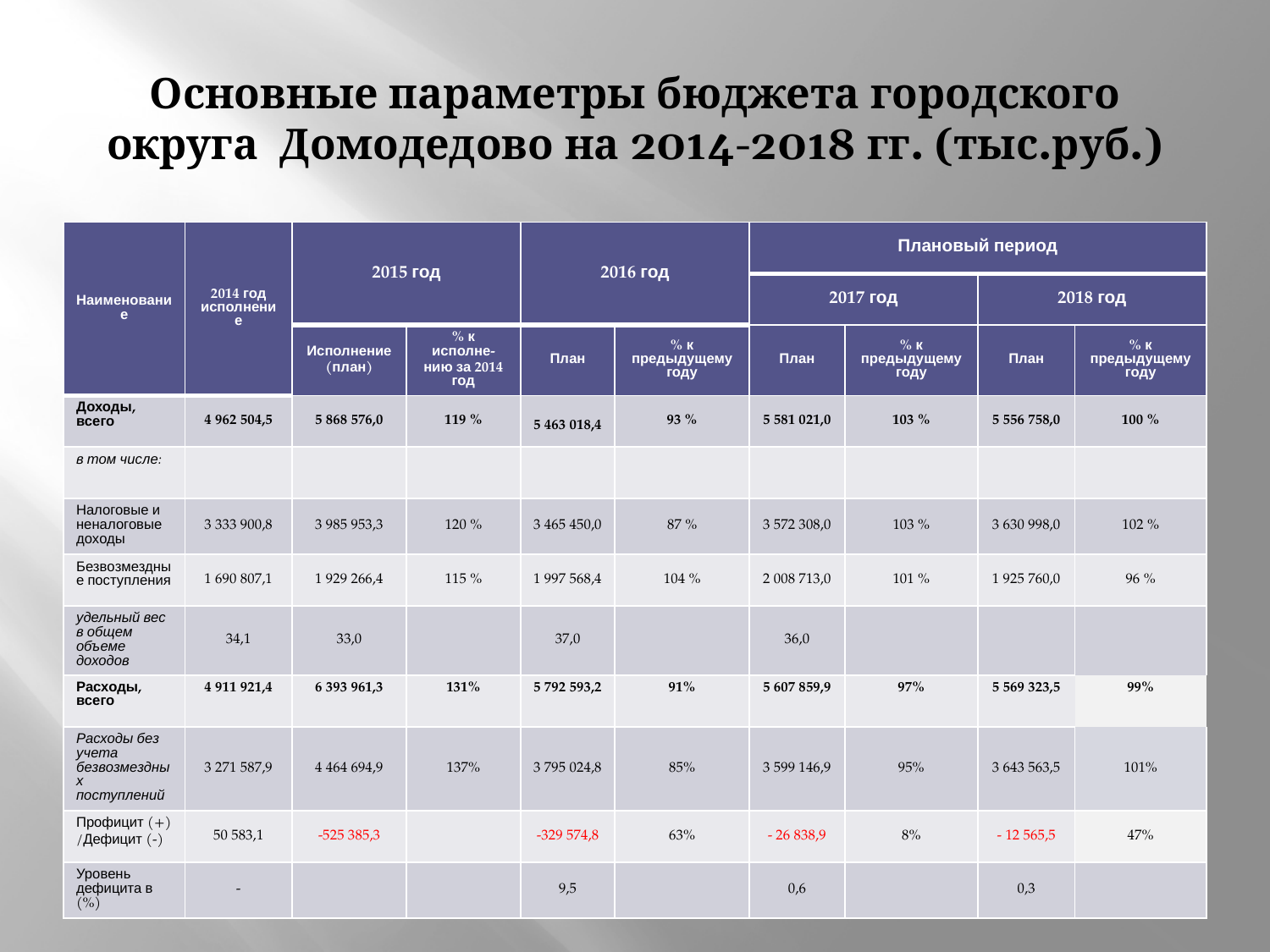

# Основные параметры бюджета городского округа  Домодедово на 2014-2018 гг. (тыс.руб.)
| Наименование | 2014 год исполнение | 2015 год |  | 2016 год |  | Плановый период |  |  |  |
| --- | --- | --- | --- | --- | --- | --- | --- | --- | --- |
|  |  |  |  |  |  | 2017 год |  | 2018 год |  |
|  |  | Исполнение (план) | % к исполне- нию за 2014 год | План | % к предыдущему году | План | % к предыдущему году | План | % к предыдущему году |
| Доходы, всего | 4 962 504,5 | 5 868 576,0 | 119 % | 5 463 018,4 | 93 % | 5 581 021,0 | 103 % | 5 556 758,0 | 100 % |
| в том числе: |  |  |  |  |  |  |  |  |  |
| Налоговые и неналоговые доходы | 3 333 900,8 | 3 985 953,3 | 120 % | 3 465 450,0 | 87 % | 3 572 308,0 | 103 % | 3 630 998,0 | 102 % |
| Безвозмездные поступления | 1 690 807,1 | 1 929 266,4 | 115 % | 1 997 568,4 | 104 % | 2 008 713,0 | 101 % | 1 925 760,0 | 96 % |
| удельный вес в общем объеме доходов | 34,1 | 33,0 |  | 37,0 |  | 36,0 |  |  |  |
| Расходы, всего | 4 911 921,4 | 6 393 961,3 | 131% | 5 792 593,2 | 91% | 5 607 859,9 | 97% | 5 569 323,5 | 99% |
| Расходы без учета безвозмездных поступлений | 3 271 587,9 | 4 464 694,9 | 137% | 3 795 024,8 | 85% | 3 599 146,9 | 95% | 3 643 563,5 | 101% |
| Профицит (+) /Дефицит (-) | 50 583,1 | -525 385,3 |  | -329 574,8 | 63% | - 26 838,9 | 8% | - 12 565,5 | 47% |
| Уровень дефицита в (%) | - |  |  | 9,5 |  | 0,6 |  | 0,3 |  |